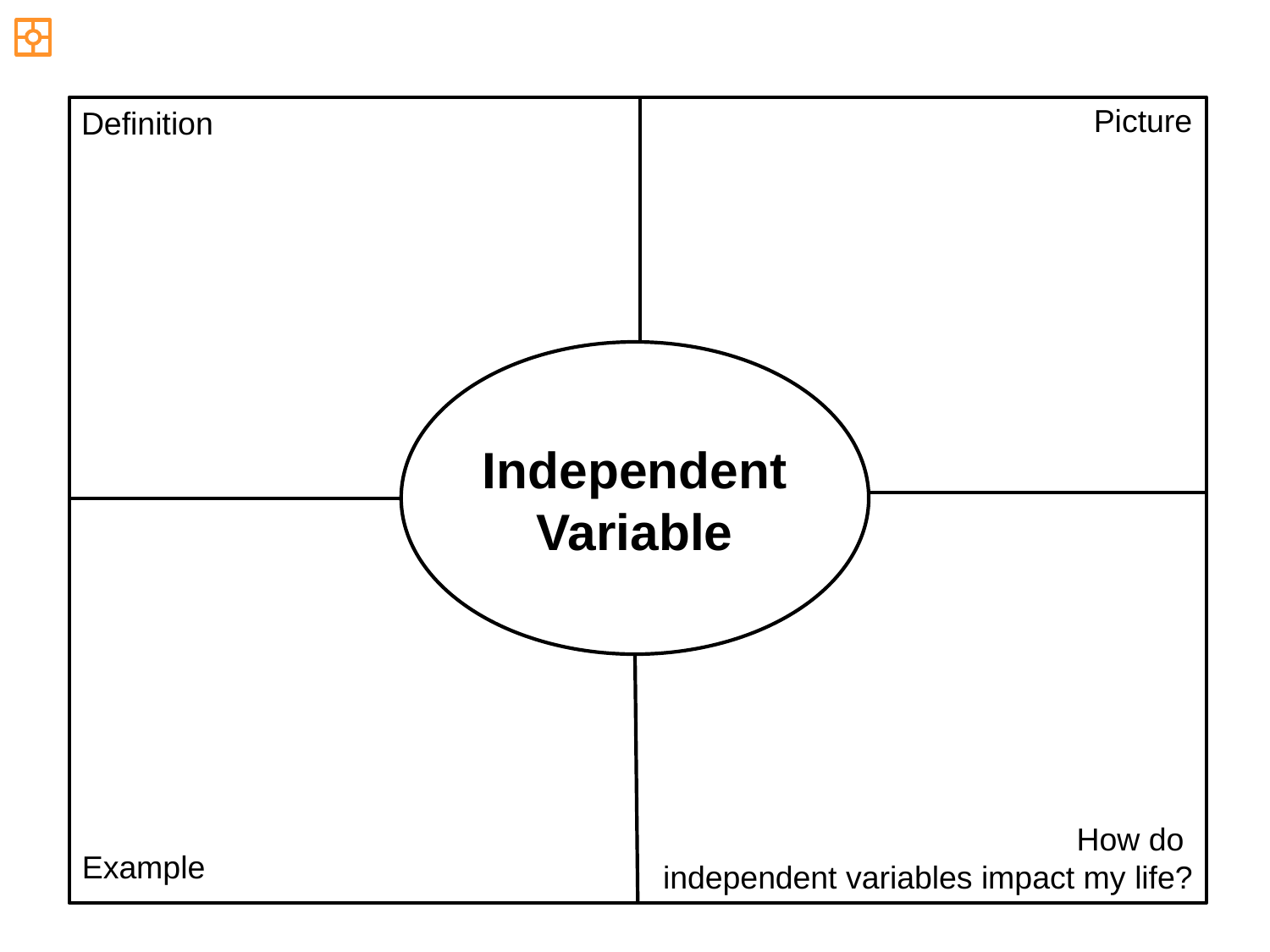

Picture

Definition

Independent Variable
How do
independent variables impact my life?
Example